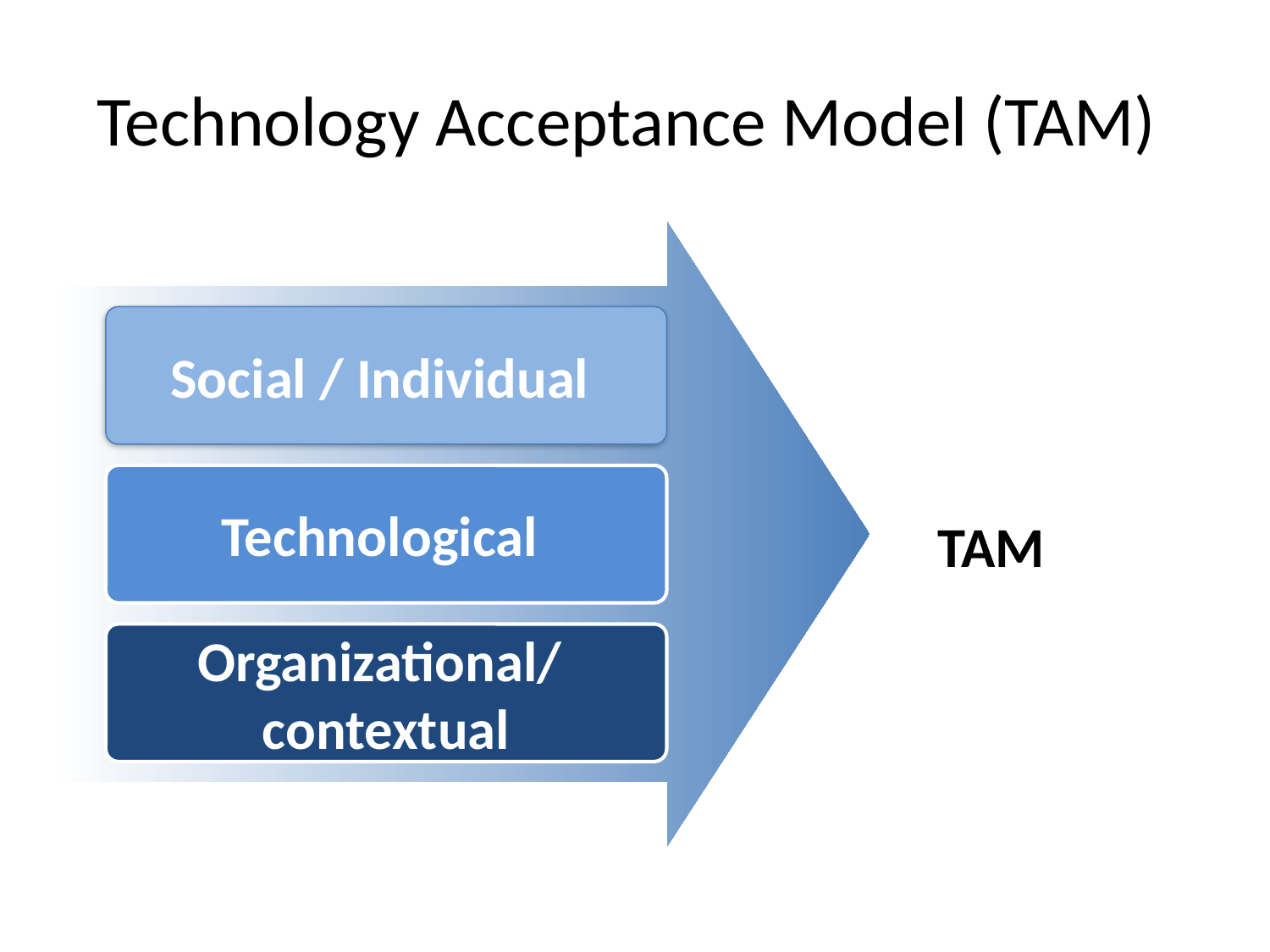

# Technology Acceptance Model (TAM)

Social / Individual
TAM
Technological
Organizational/
contextual